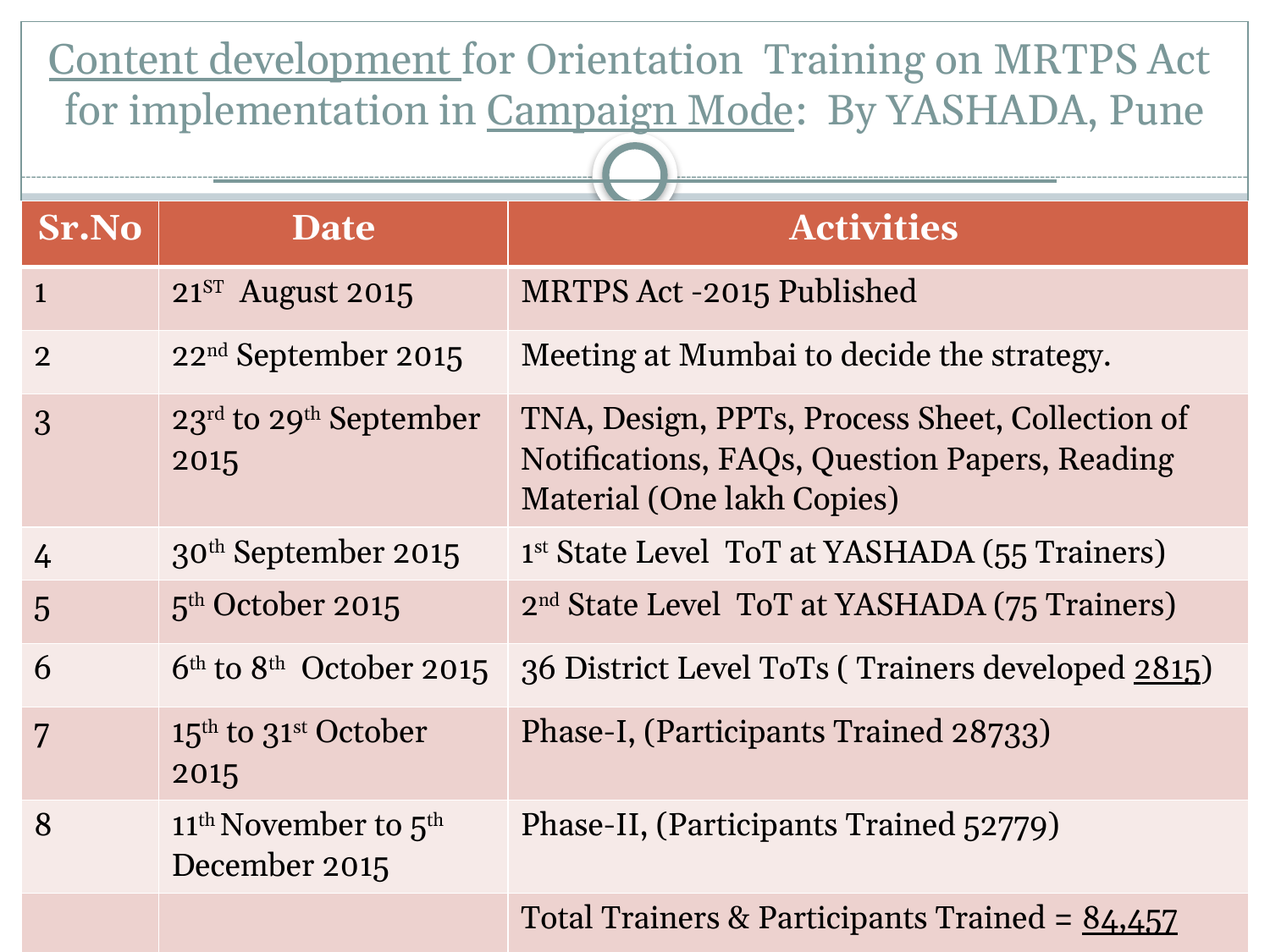

# Content development for Orientation  Training on MRTPS Act for implementation in Campaign Mode:  By YASHADA, Pune
| Sr.No | Date | Activities |
| --- | --- | --- |
| 1 | 21ST August 2015 | MRTPS Act -2015 Published |
| 2 | 22nd September 2015 | Meeting at Mumbai to decide the strategy. |
| 3 | 23rd to 29th September 2015 | TNA, Design, PPTs, Process Sheet, Collection of Notifications, FAQs, Question Papers, Reading Material (One lakh Copies) |
| 4 | 30th September 2015 | 1st State Level ToT at YASHADA (55 Trainers) |
| 5 | 5th October 2015 | 2nd State Level ToT at YASHADA (75 Trainers) |
| 6 | 6th to 8th October 2015 | 36 District Level ToTs ( Trainers developed 2815) |
| 7 | 15th to 31st October 2015 | Phase-I, (Participants Trained 28733) |
| 8 | 11th November to 5th December 2015 | Phase-II, (Participants Trained 52779) |
|  |  | Total Trainers & Participants Trained = 84,457 |